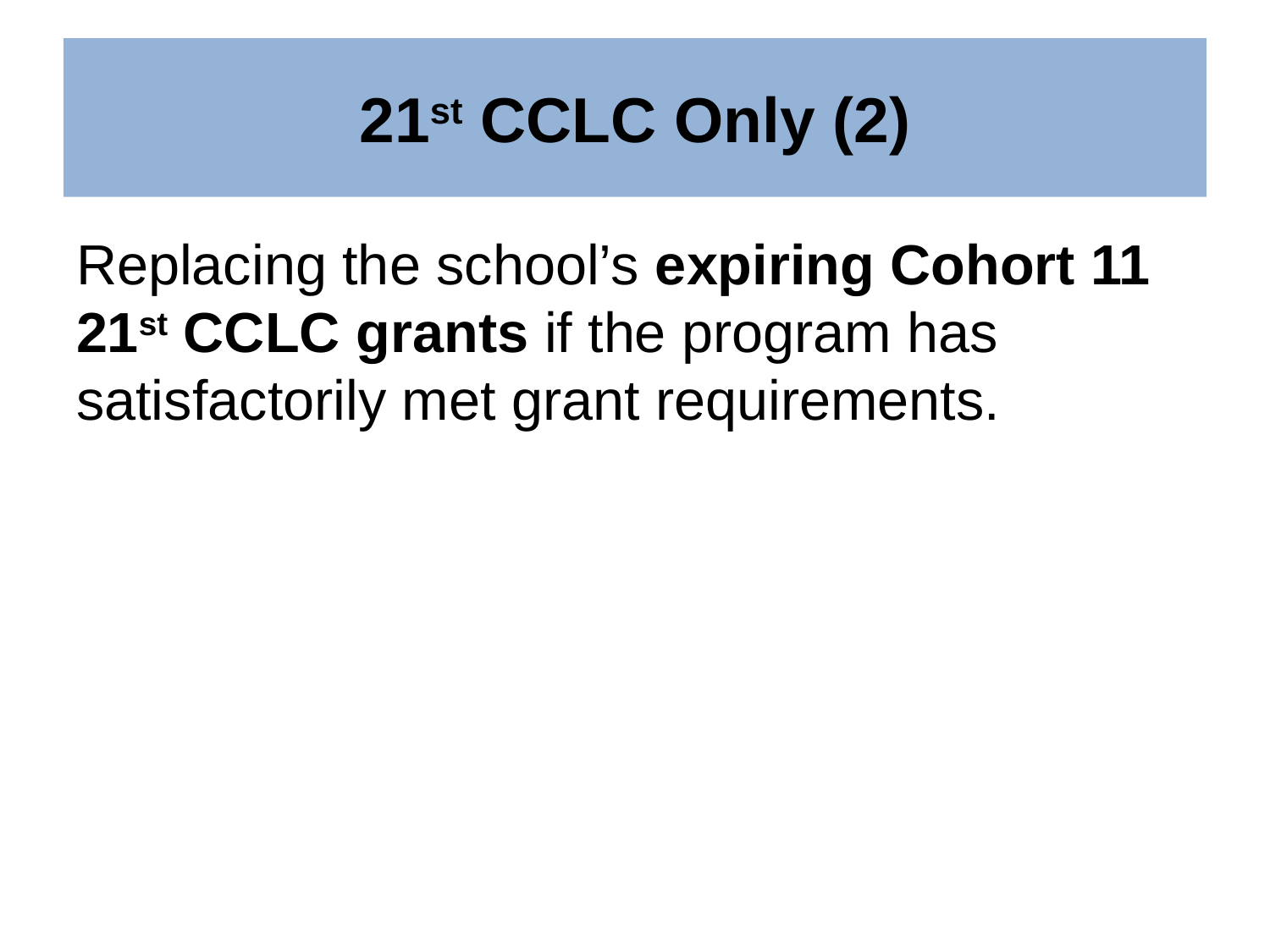

# 21st CCLC Only (2)
Replacing the school’s expiring Cohort 11 21st CCLC grants if the program has satisfactorily met grant requirements.